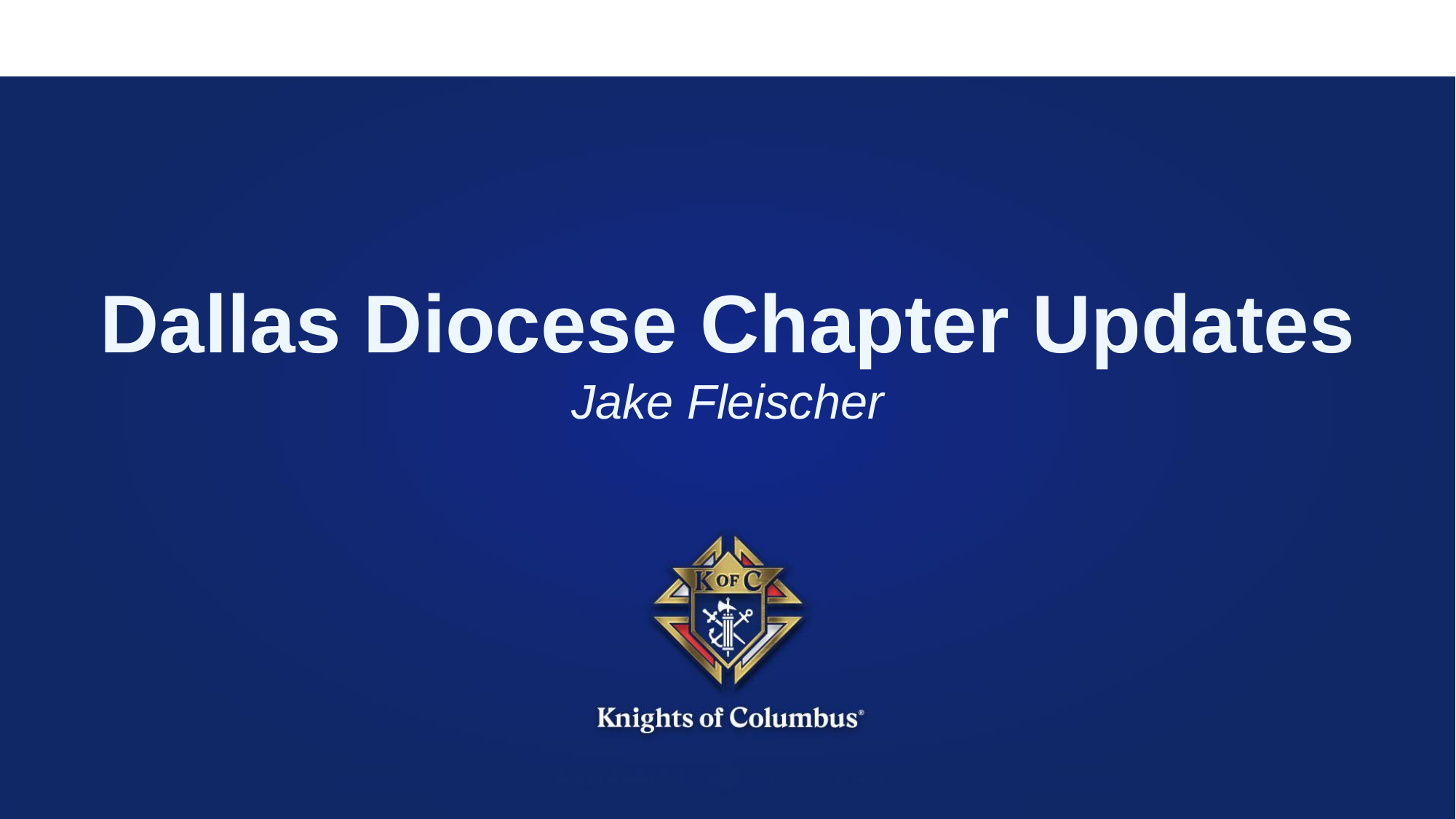

# Dallas Diocese Chapter Updates
Jake Fleischer